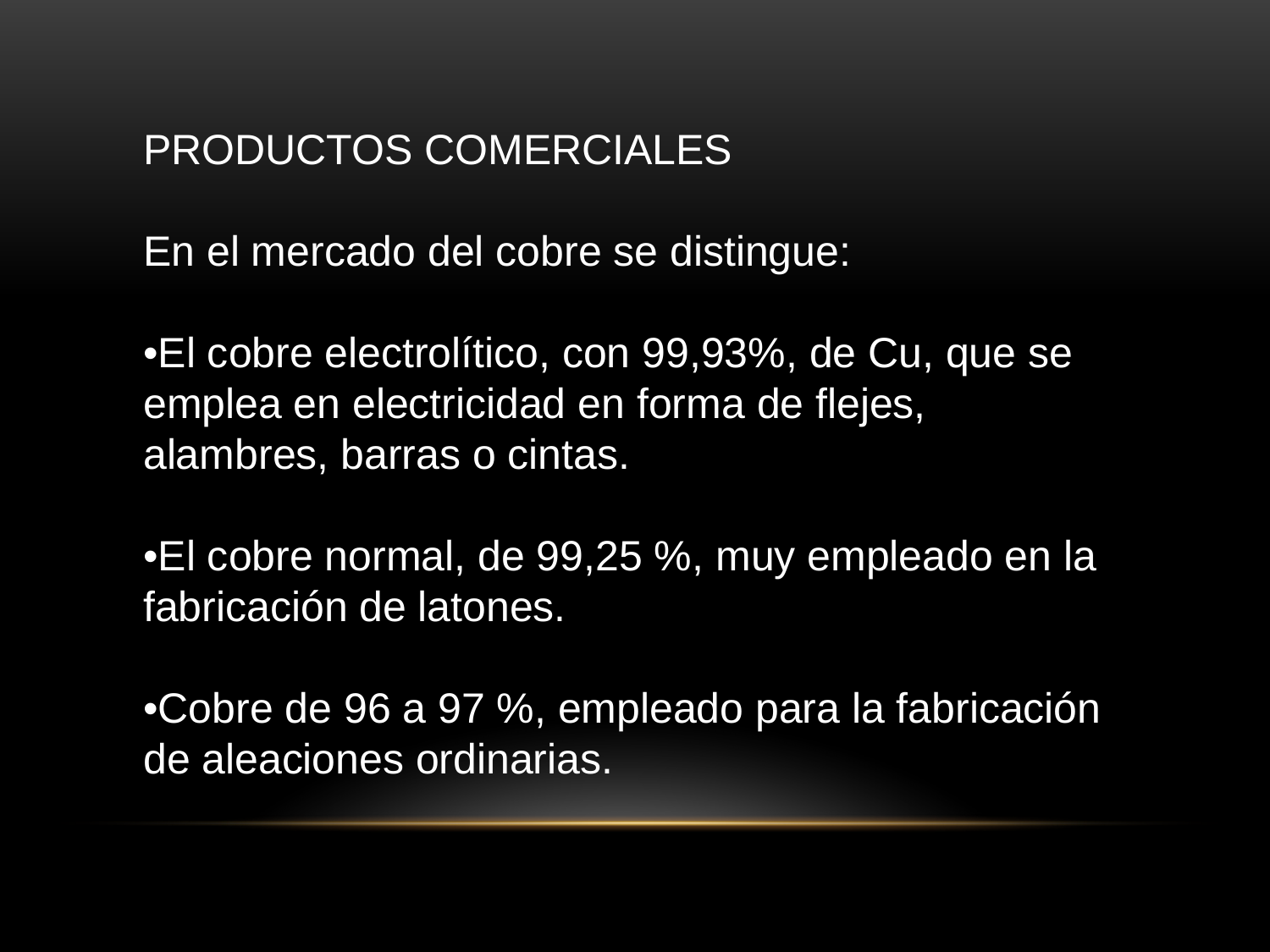

PRODUCTOS COMERCIALES

En el mercado del cobre se distingue:

•El cobre electrolítico, con 99,93%, de Cu, que se emplea en electricidad en forma de flejes, alambres, barras o cintas.

•El cobre normal, de 99,25 %, muy empleado en la fabricación de latones.

•Cobre de 96 a 97 %, empleado para la fabricación de aleaciones ordinarias.